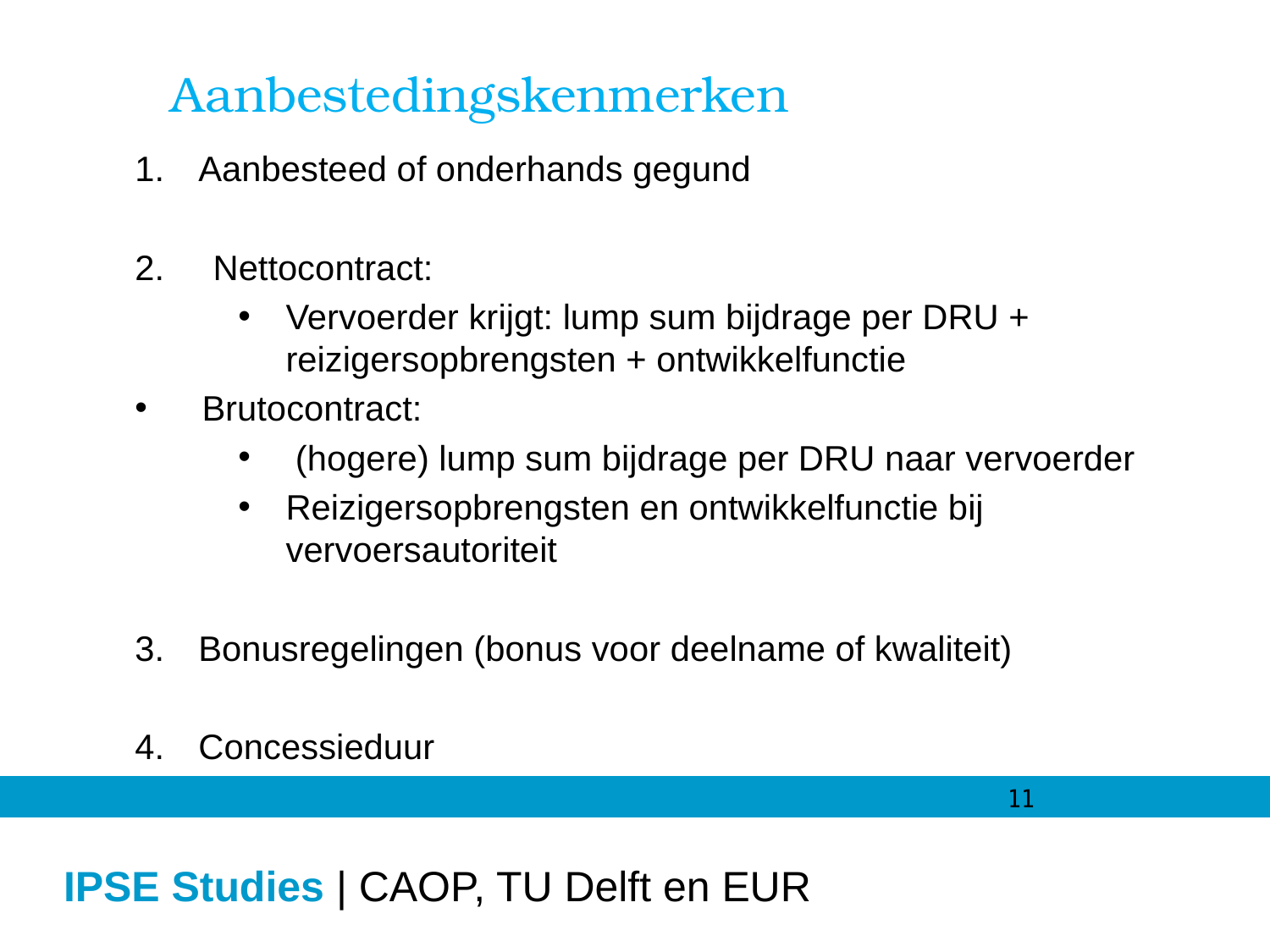

Aanbestedingskenmerken
Aanbesteed of onderhands gegund

2.     Nettocontract:
Vervoerder krijgt: lump sum bijdrage per DRU + reizigersopbrengsten + ontwikkelfunctie
  Brutocontract:
 (hogere) lump sum bijdrage per DRU naar vervoerder
Reizigersopbrengsten en ontwikkelfunctie bij vervoersautoriteit

Bonusregelingen (bonus voor deelname of kwaliteit)

Concessieduur
11